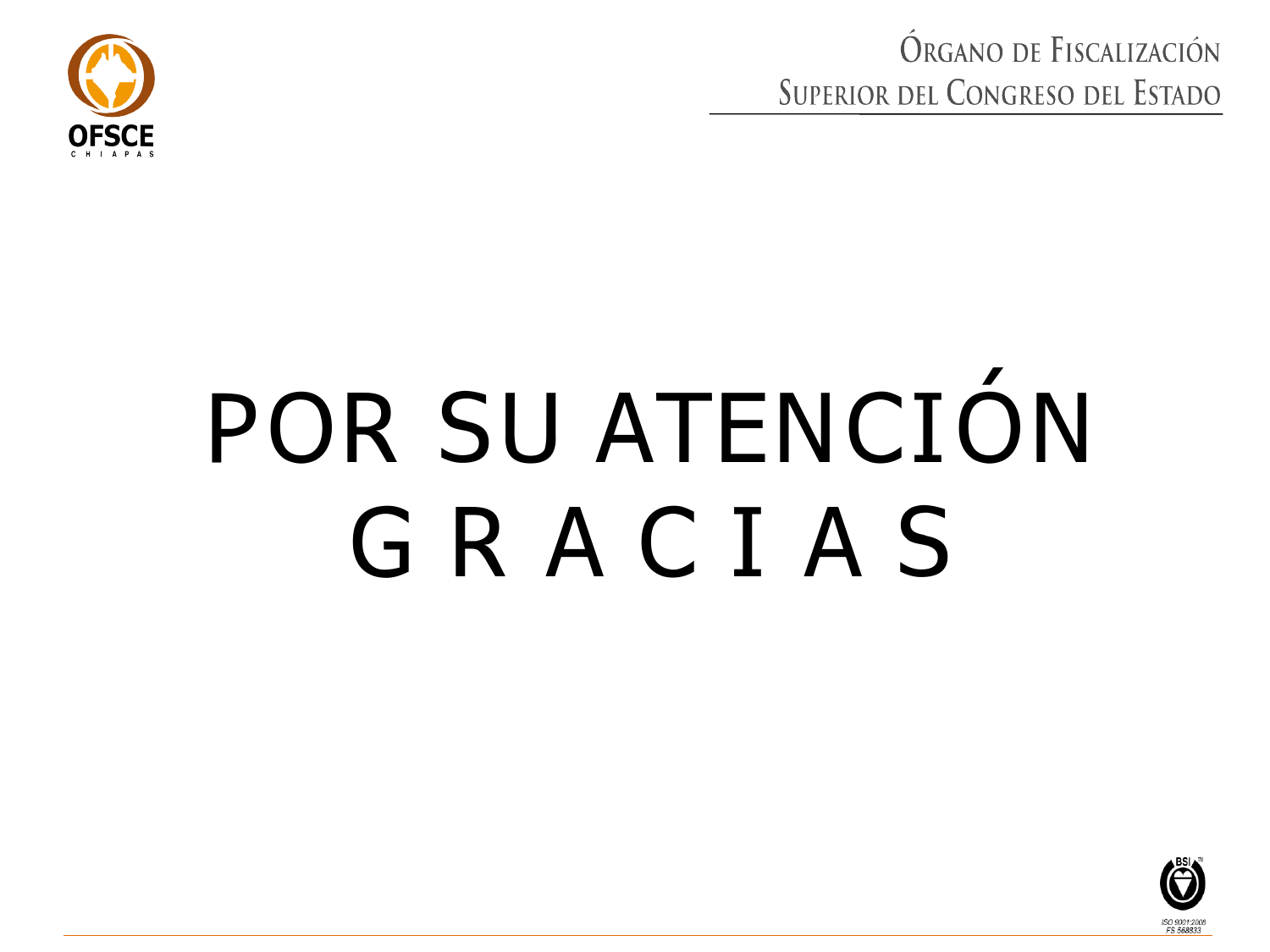

POR SU ATENCIÓN
G R A C I A S